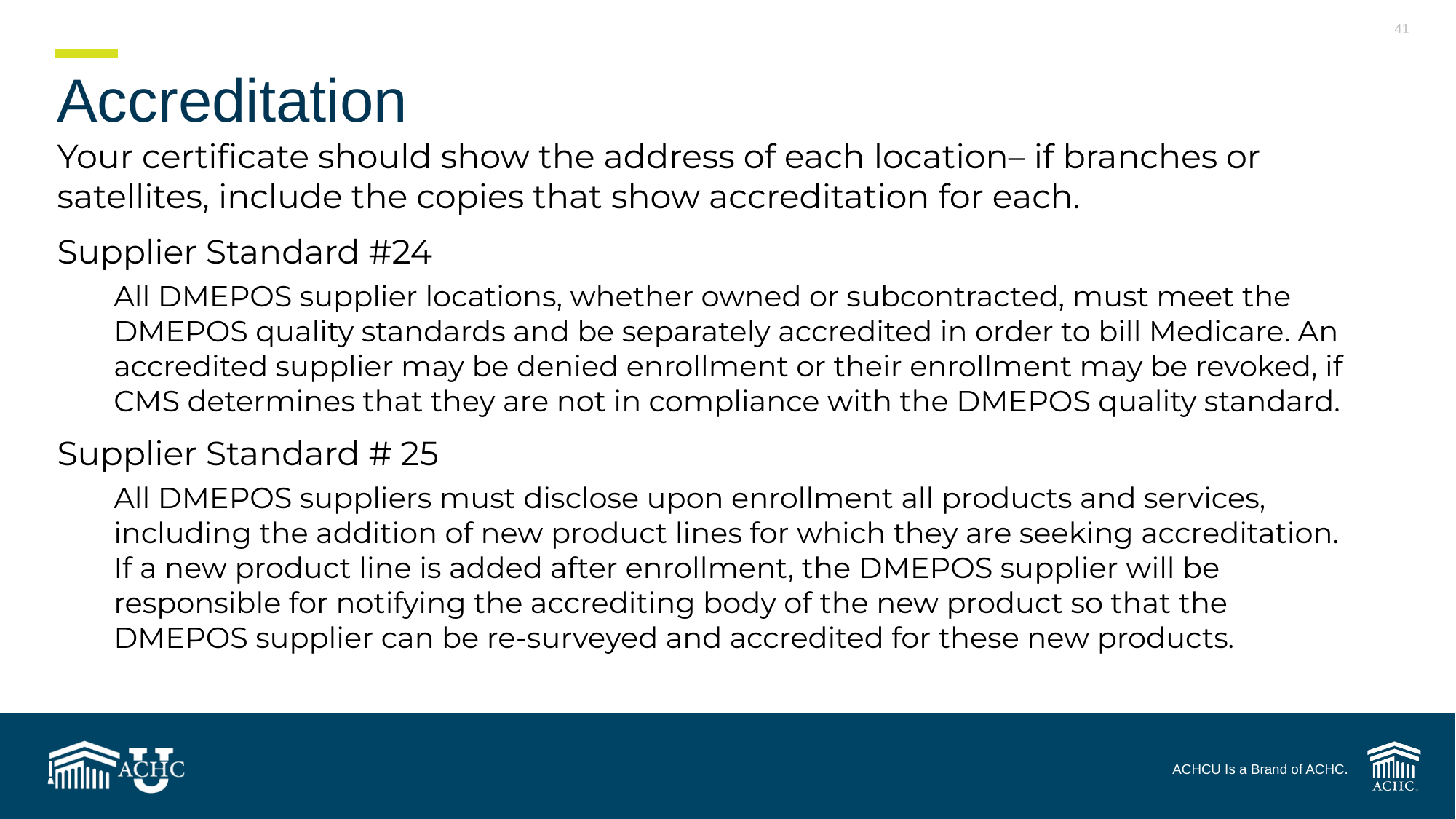

# Accreditation
Your certificate should show the address of each location– if branches or satellites, include the copies that show accreditation for each.
Supplier Standard #24
All DMEPOS supplier locations, whether owned or subcontracted, must meet the DMEPOS quality standards and be separately accredited in order to bill Medicare. An accredited supplier may be denied enrollment or their enrollment may be revoked, if CMS determines that they are not in compliance with the DMEPOS quality standard.
Supplier Standard # 25
All DMEPOS suppliers must disclose upon enrollment all products and services, including the addition of new product lines for which they are seeking accreditation. If a new product line is added after enrollment, the DMEPOS supplier will be responsible for notifying the accrediting body of the new product so that the DMEPOS supplier can be re-surveyed and accredited for these new products.